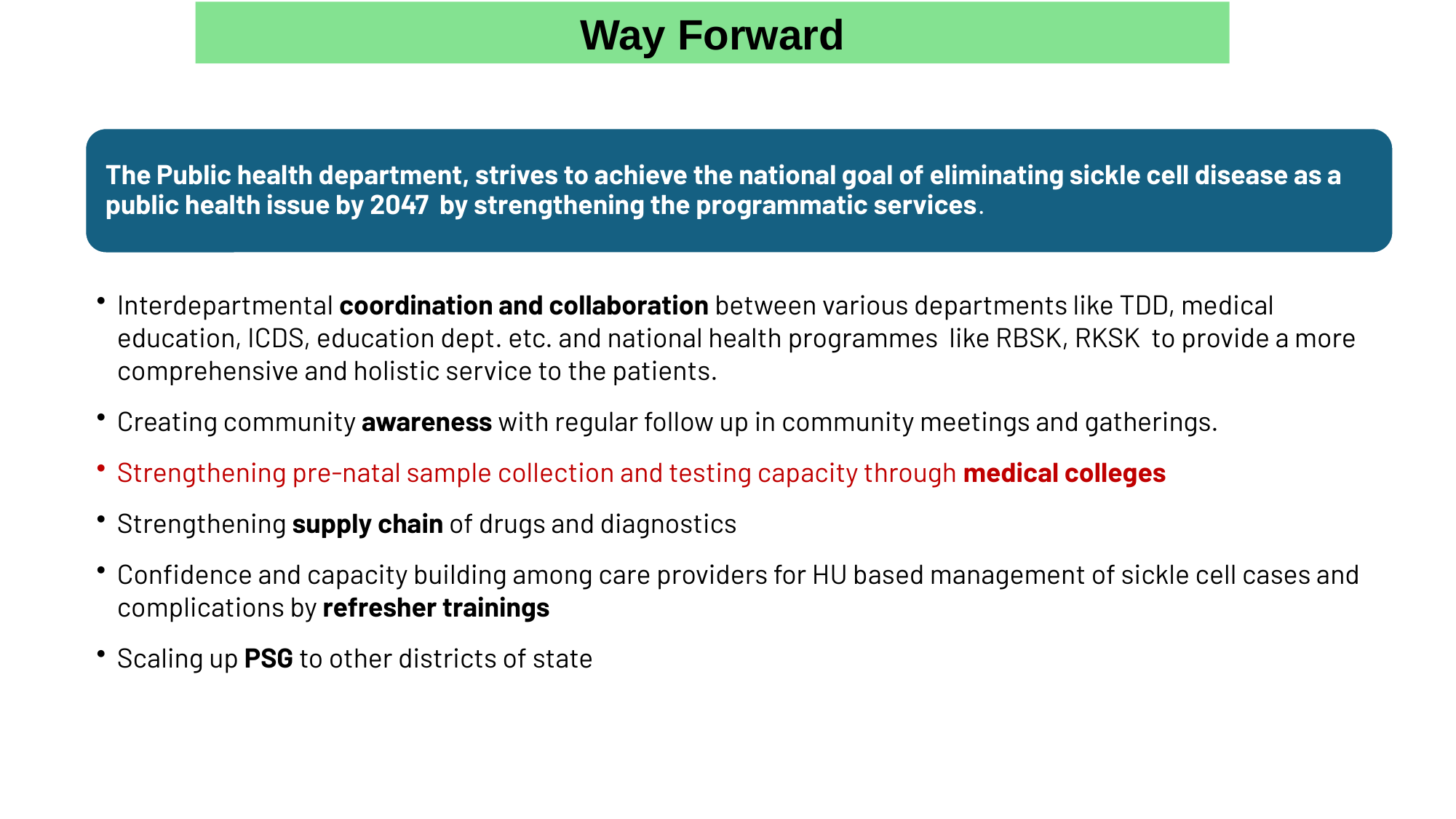

Way Forward
The Public health department, strives to achieve the national goal of eliminating sickle cell disease as a public health issue by 2047  by strengthening the programmatic services.
Interdepartmental coordination and collaboration between various departments like TDD, medical education, ICDS, education dept. etc. and national health programmes  like RBSK, RKSK  to provide a more comprehensive and holistic service to the patients.
Creating community awareness with regular follow up in community meetings and gatherings.
Strengthening pre-natal sample collection and testing capacity through medical colleges
Strengthening supply chain of drugs and diagnostics
Confidence and capacity building among care providers for HU based management of sickle cell cases and complications by refresher trainings
Scaling up PSG to other districts of state